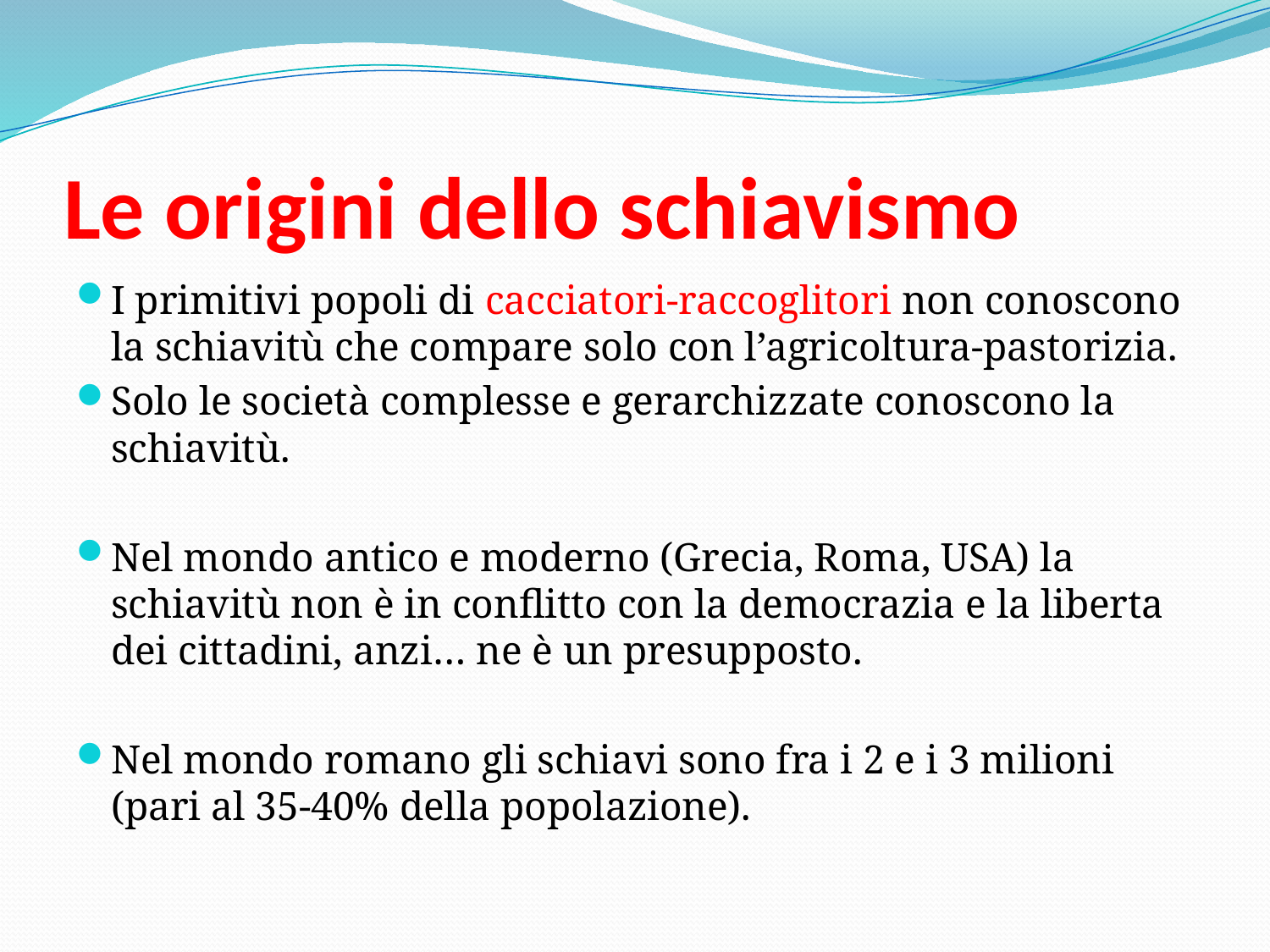

# Le origini dello schiavismo
I primitivi popoli di cacciatori-raccoglitori non conoscono la schiavitù che compare solo con l’agricoltura-pastorizia.
Solo le società complesse e gerarchizzate conoscono la schiavitù.

Nel mondo antico e moderno (Grecia, Roma, USA) la schiavitù non è in conflitto con la democrazia e la liberta dei cittadini, anzi… ne è un presupposto.

Nel mondo romano gli schiavi sono fra i 2 e i 3 milioni (pari al 35-40% della popolazione).